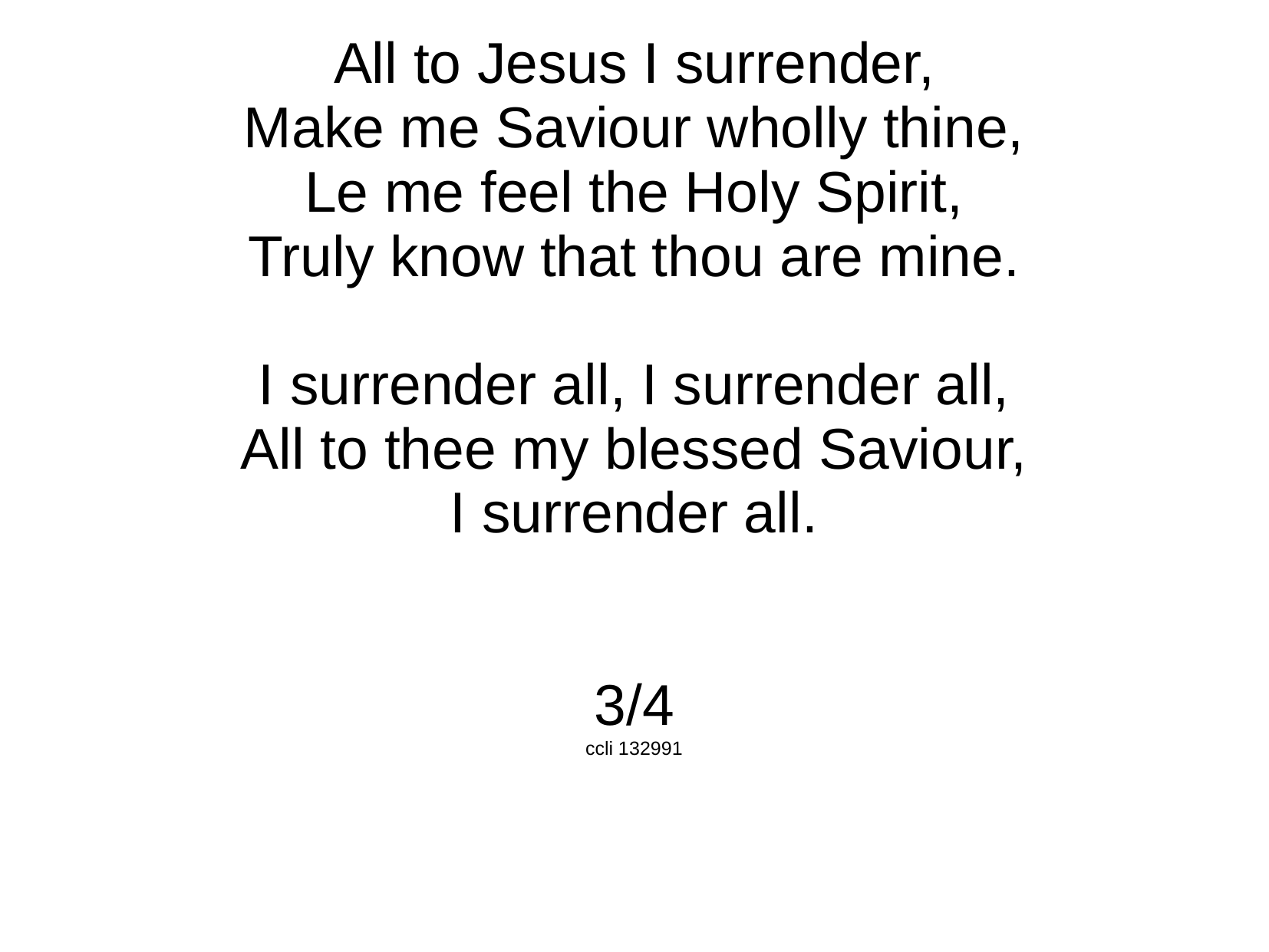

All to Jesus I surrender,
Make me Saviour wholly thine,
Le me feel the Holy Spirit,
Truly know that thou are mine.

I surrender all, I surrender all,
All to thee my blessed Saviour,
I surrender all.

3/4
ccli 132991